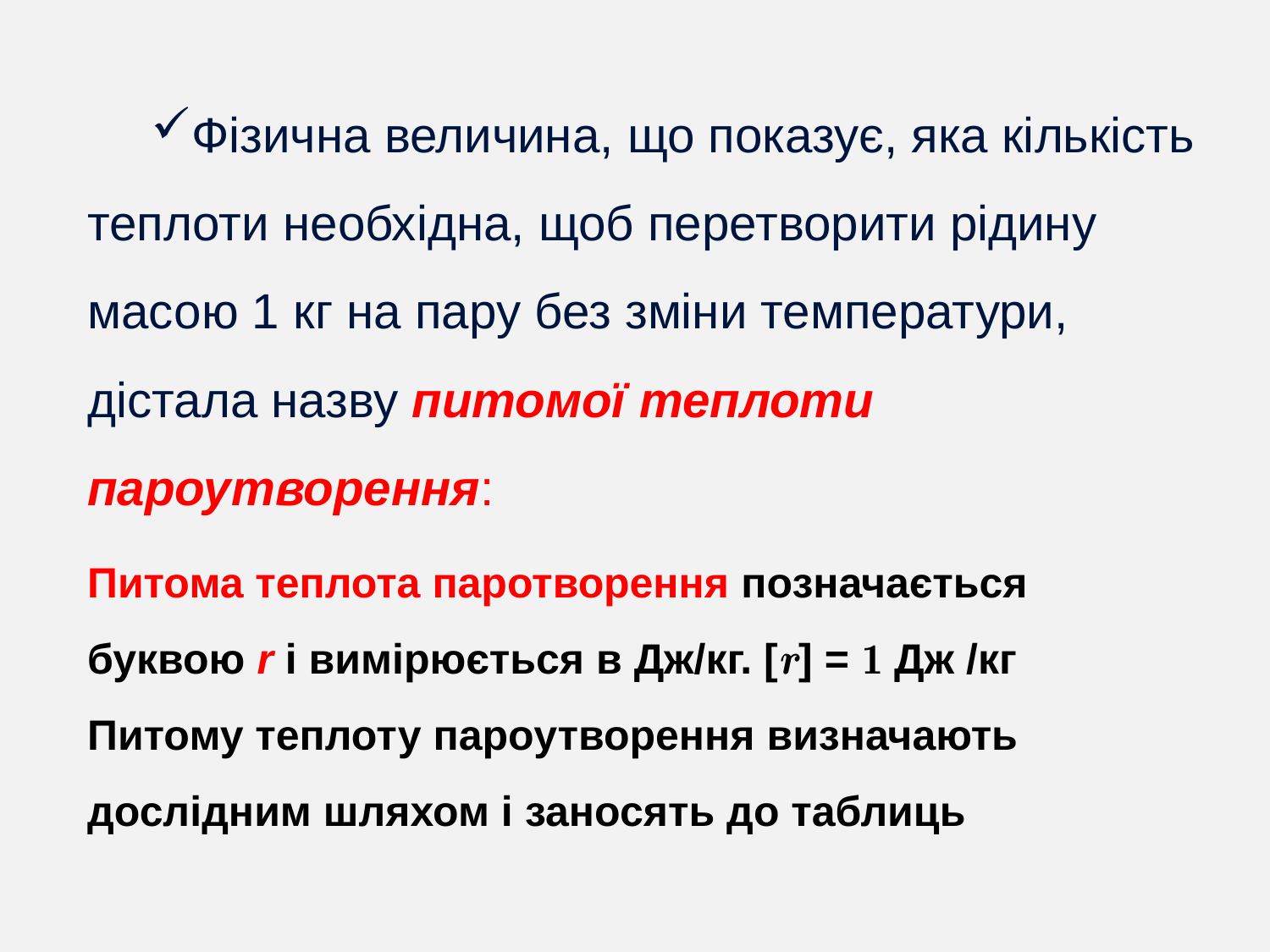

Фізична величина, що показує, яка кількість теплоти необхідна, щоб перетворити рідину масою 1 кг на пару без зміни температури, дістала назву питомої теплоти пароутворення:
Питома теплота паротворення позначається буквою r і вимірюється в Дж/кг. [𝒓] = 𝟏 Дж /кг
Питому теплоту пароутворення визначають дослідним шляхом і заносять до таблиць